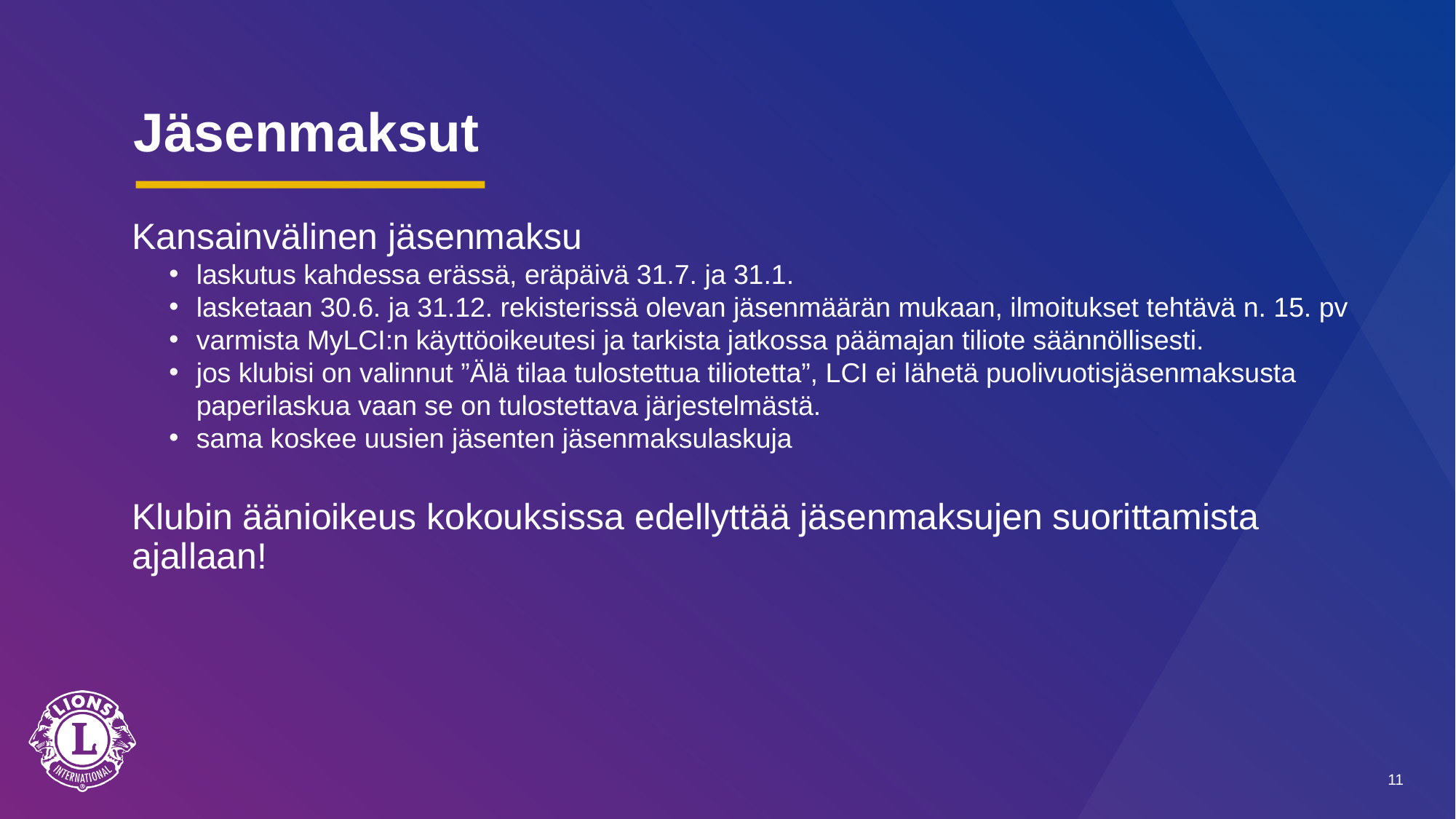

# Jäsenmaksut
Kansainvälinen jäsenmaksu
laskutus kahdessa erässä, eräpäivä 31.7. ja 31.1.
lasketaan 30.6. ja 31.12. rekisterissä olevan jäsenmäärän mukaan, ilmoitukset tehtävä n. 15. pv
varmista MyLCI:n käyttöoikeutesi ja tarkista jatkossa päämajan tiliote säännöllisesti.
jos klubisi on valinnut ”Älä tilaa tulostettua tiliotetta”, LCI ei lähetä puolivuotisjäsenmaksusta paperilaskua vaan se on tulostettava järjestelmästä.
sama koskee uusien jäsenten jäsenmaksulaskuja

Klubin äänioikeus kokouksissa edellyttää jäsenmaksujen suorittamista ajallaan!